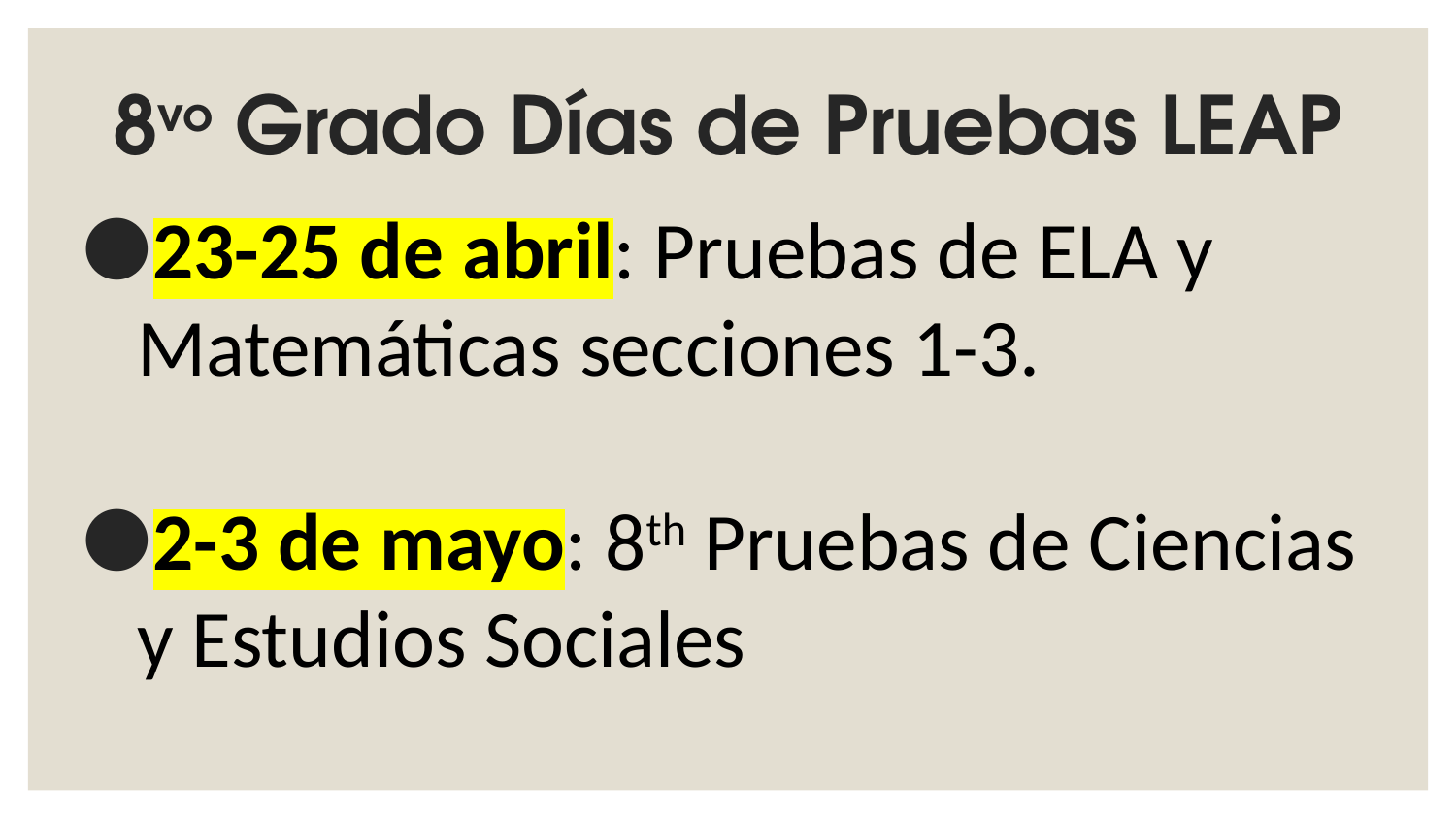

# 8vo Grado Días de Pruebas LEAP
23-25 de abril: Pruebas de ELA y Matemáticas secciones 1-3.

2-3 de mayo: 8th Pruebas de Ciencias y Estudios Sociales